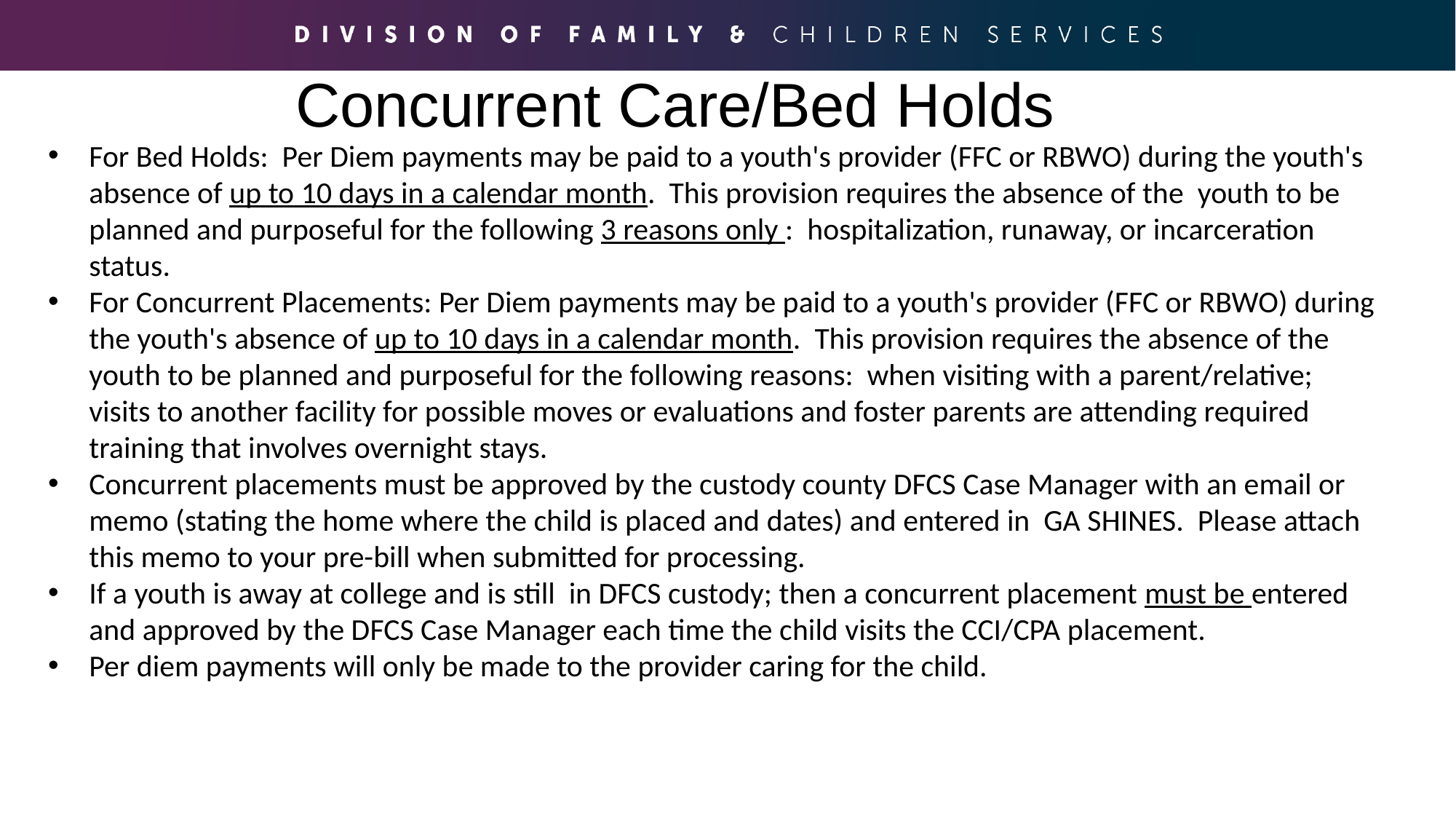

# Concurrent Care/Bed Holds
For Bed Holds:  Per Diem payments may be paid to a youth's provider (FFC or RBWO) during the youth's absence of up to 10 days in a calendar month.  This provision requires the absence of the  youth to be planned and purposeful for the following 3 reasons only :  hospitalization, runaway, or incarceration status.
For Concurrent Placements: Per Diem payments may be paid to a youth's provider (FFC or RBWO) during the youth's absence of up to 10 days in a calendar month.  This provision requires the absence of the  youth to be planned and purposeful for the following reasons:  when visiting with a parent/relative; visits to another facility for possible moves or evaluations and foster parents are attending required training that involves overnight stays.
Concurrent placements must be approved by the custody county DFCS Case Manager with an email or memo (stating the home where the child is placed and dates) and entered in  GA SHINES.  Please attach this memo to your pre-bill when submitted for processing.
If a youth is away at college and is still  in DFCS custody; then a concurrent placement must be entered and approved by the DFCS Case Manager each time the child visits the CCI/CPA placement.
Per diem payments will only be made to the provider caring for the child.